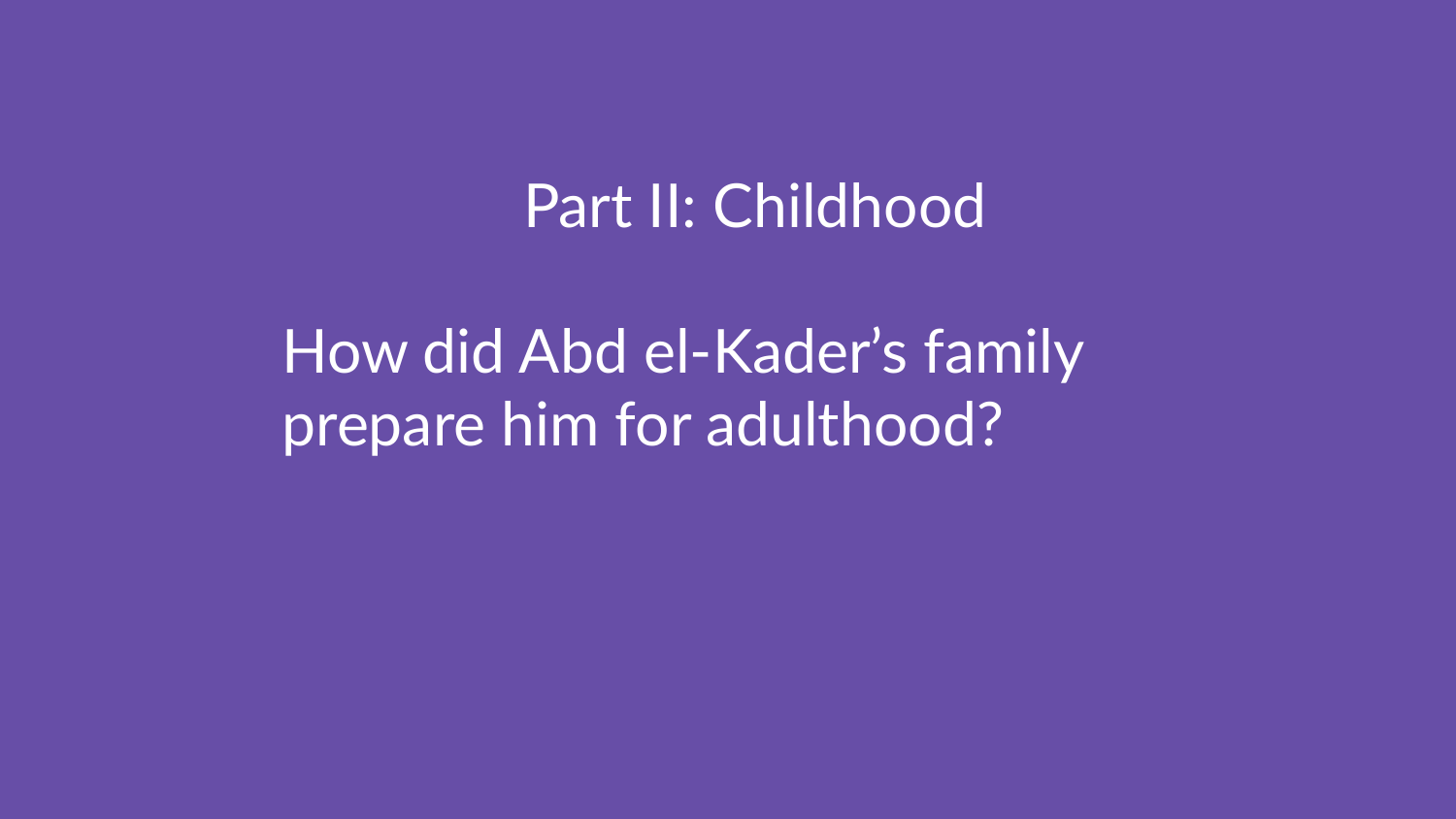

Part II: Childhood

How did Abd el-Kader’s family prepare him for adulthood?